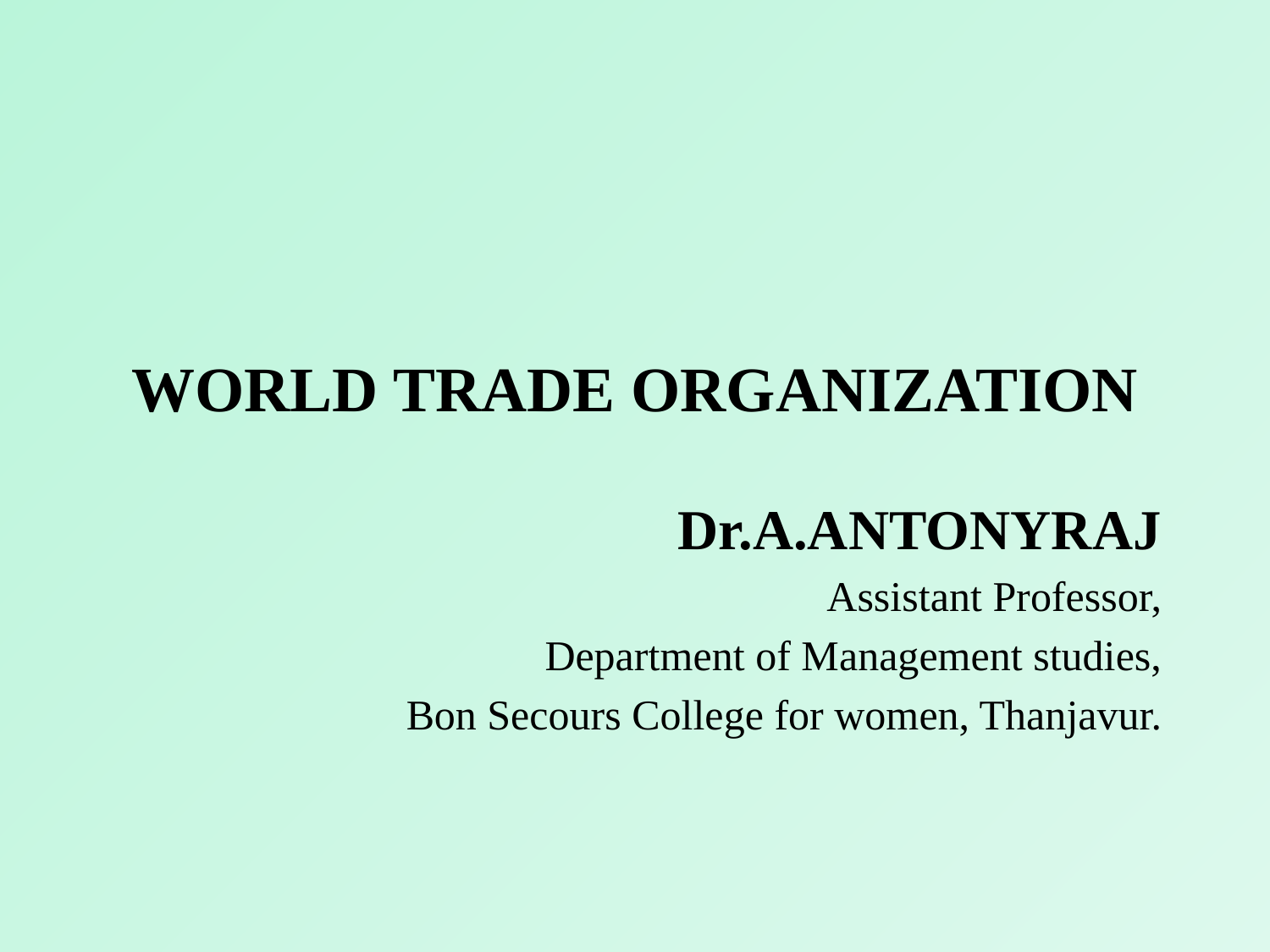

# WORLD TRADE ORGANIZATION
Dr.A.ANTONYRAJ
Assistant Professor,
Department of Management studies,
Bon Secours College for women, Thanjavur.